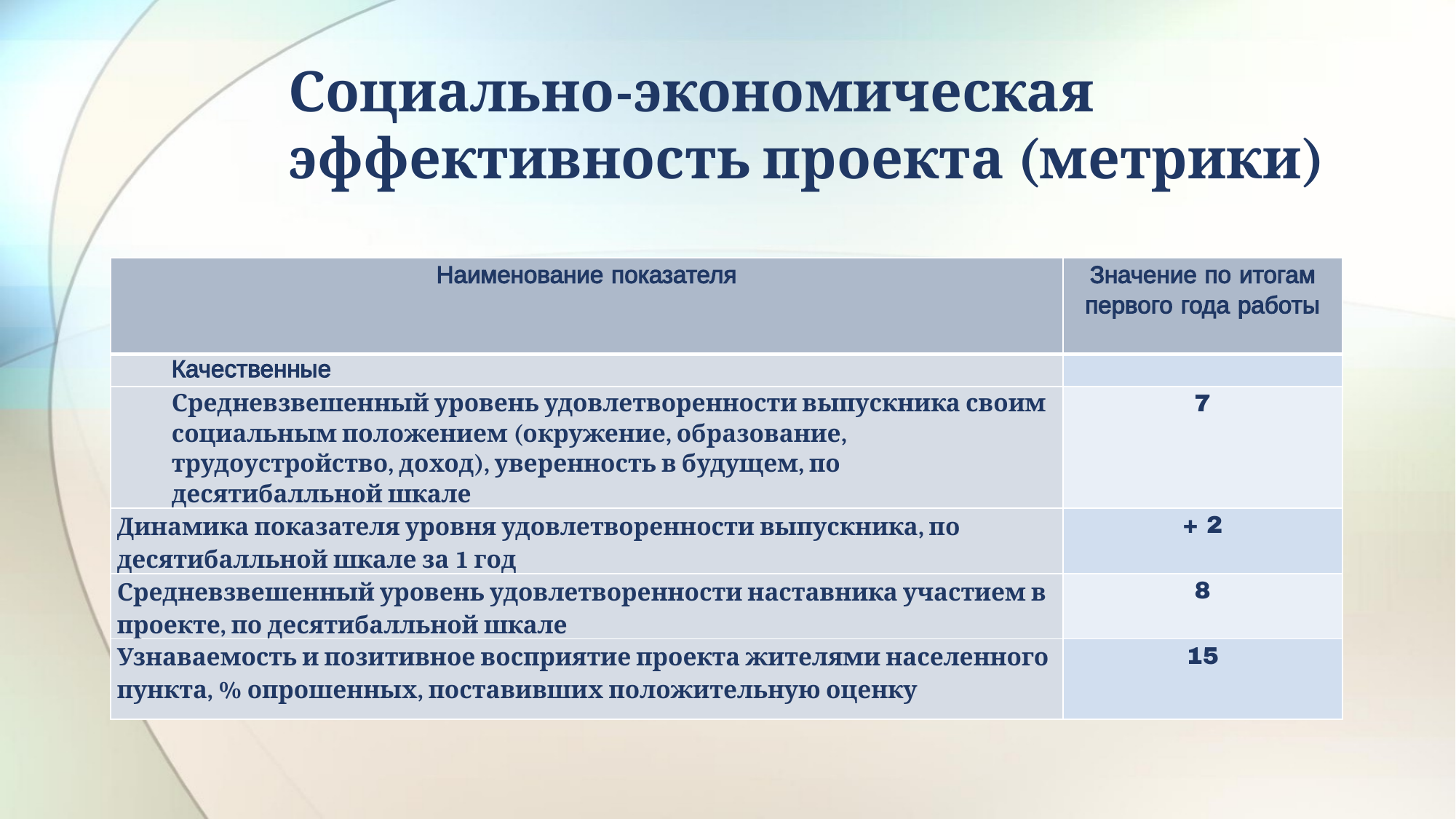

# Социально-экономическая эффективность проекта (метрики)
| Наименование показателя | Значение по итогам первого года работы |
| --- | --- |
| Качественные |  |
| Средневзвешенный уровень удовлетворенности выпускника своим социальным положением (окружение, образование, трудоустройство, доход), уверенность в будущем, по десятибалльной шкале | 7 |
| Динамика показателя уровня удовлетворенности выпускника, по десятибалльной шкале за 1 год | + 2 |
| Средневзвешенный уровень удовлетворенности наставника участием в проекте, по десятибалльной шкале | 8 |
| Узнаваемость и позитивное восприятие проекта жителями населенного пункта, % опрошенных, поставивших положительную оценку | 15 |